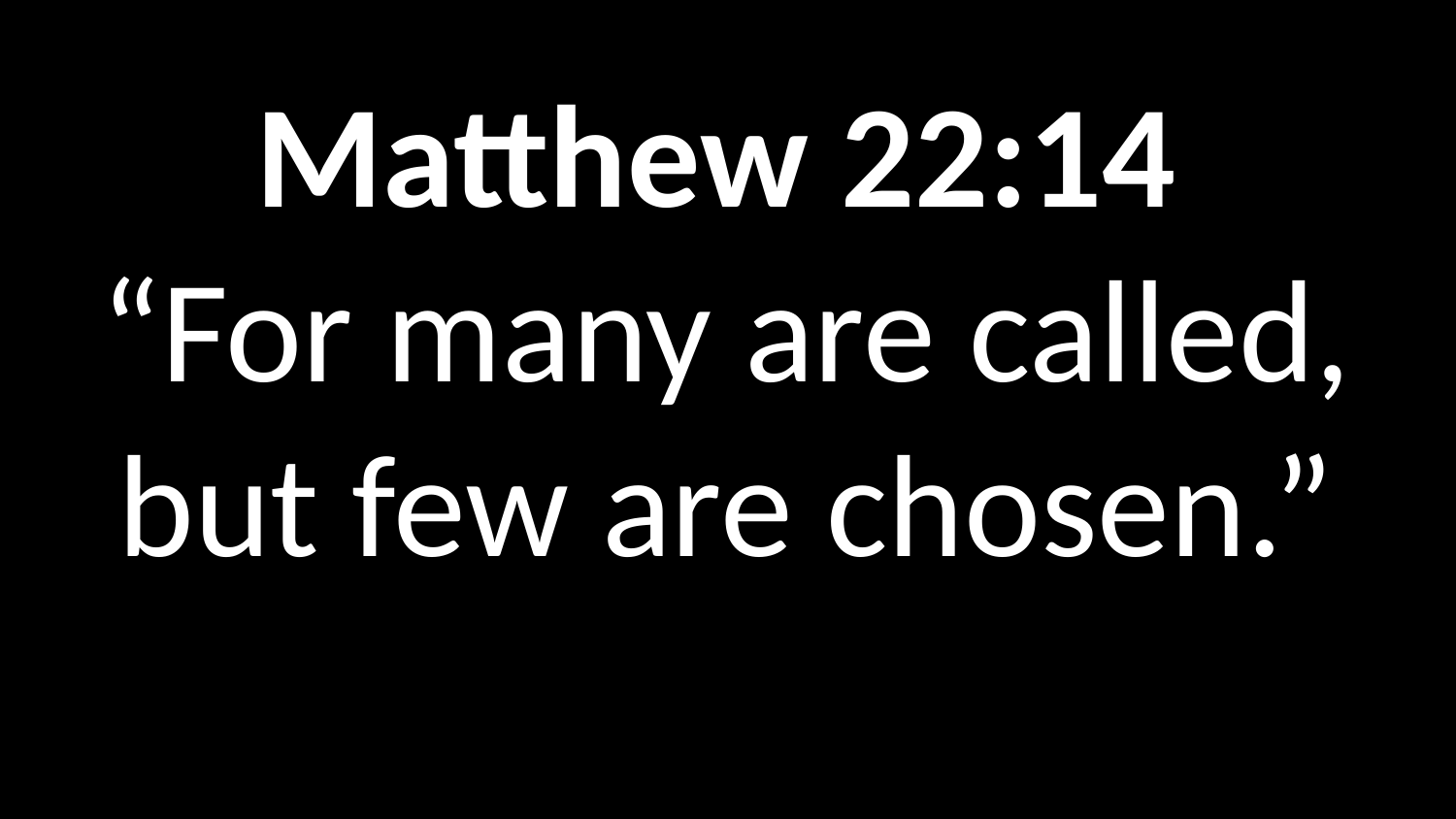

Matthew 22:14
“For many are called,
but few are chosen.”